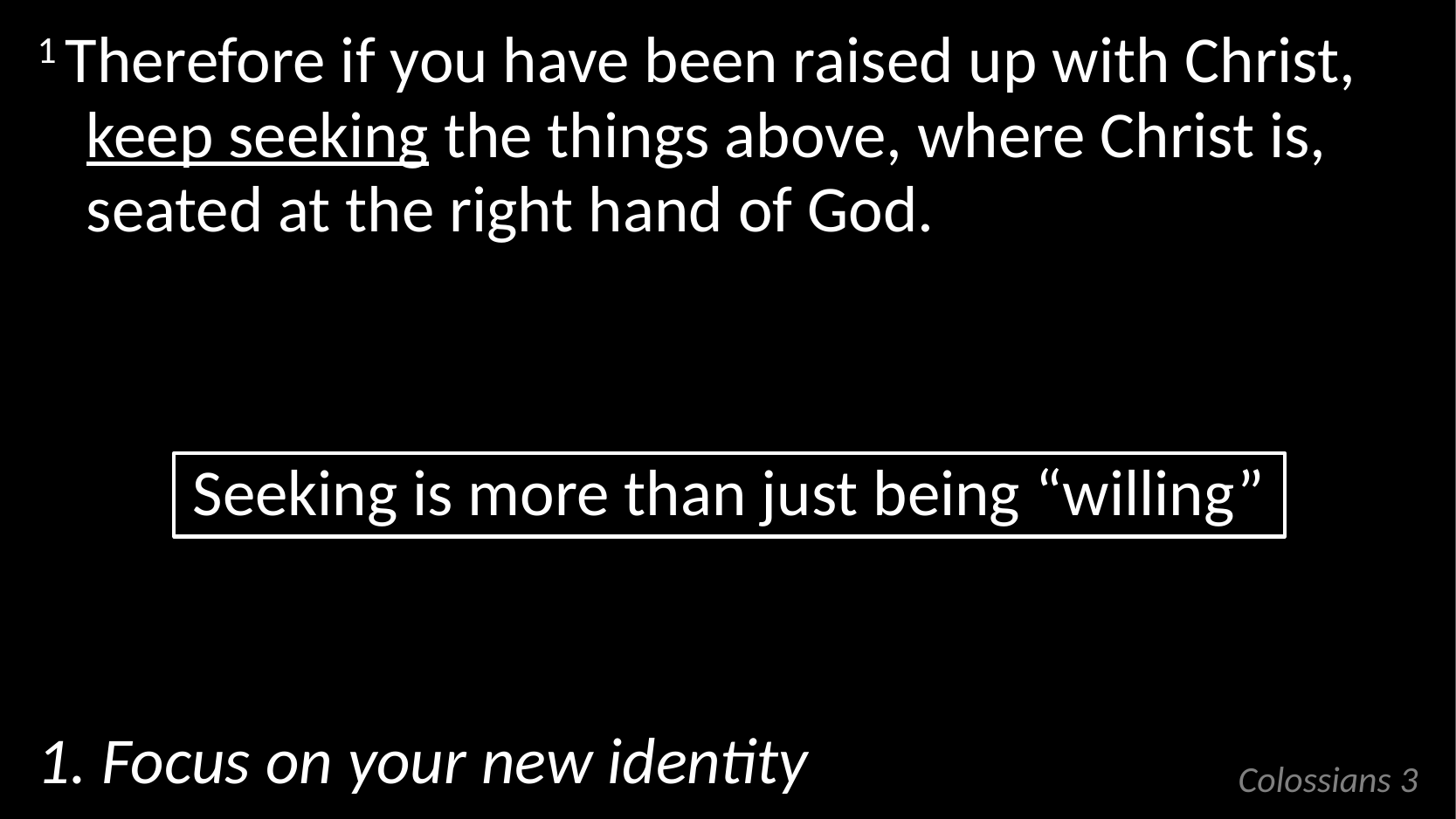

1 Therefore if you have been raised up with Christ, keep seeking the things above, where Christ is, seated at the right hand of God.
Seeking is more than just being “willing”
1. Focus on your new identity
# Colossians 3